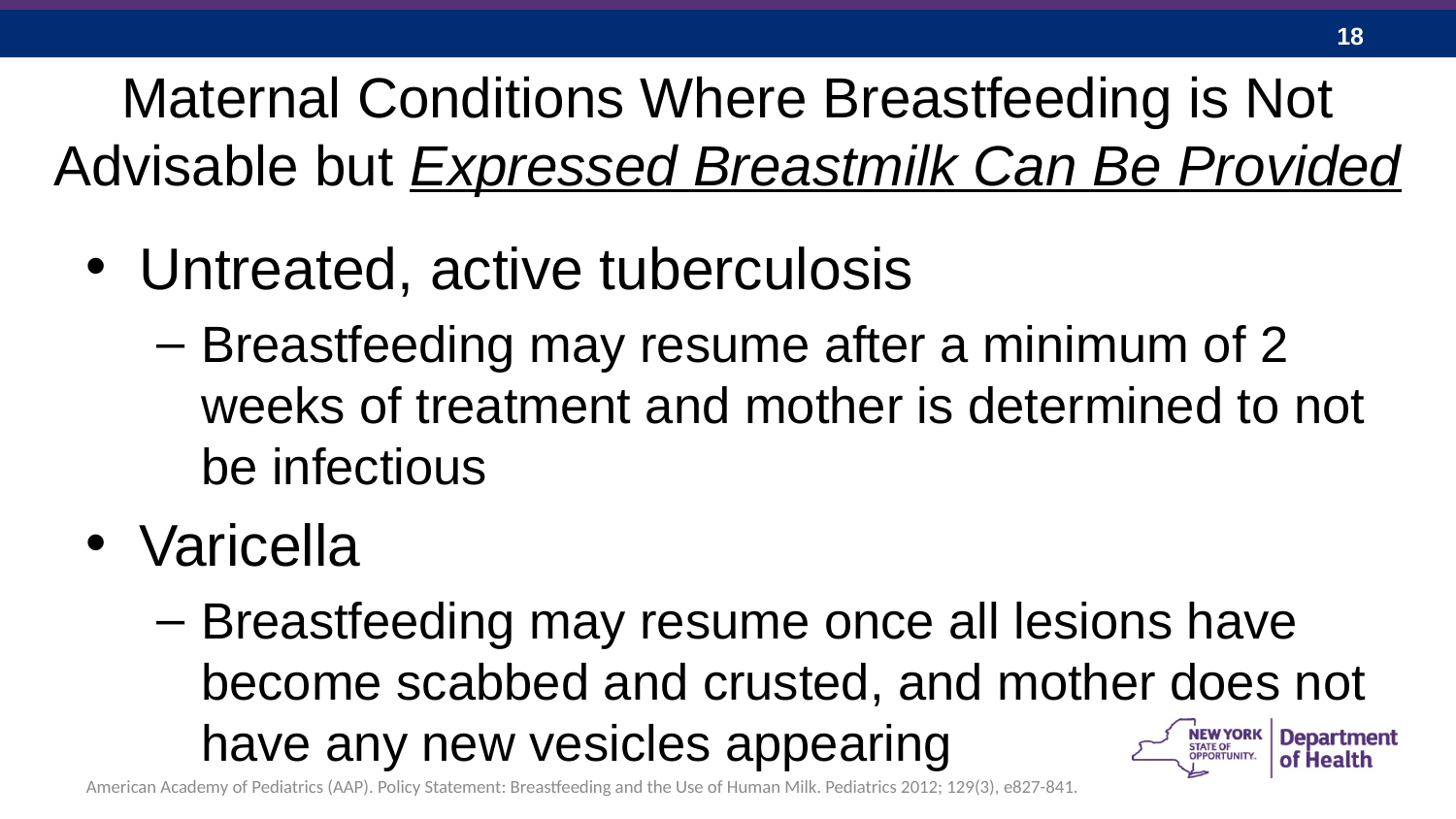

# Maternal Conditions Where Breastfeeding is Not Advisable but Expressed Breastmilk Can Be Provided
Untreated, active tuberculosis
Breastfeeding may resume after a minimum of 2 weeks of treatment and mother is determined to not be infectious
Varicella
Breastfeeding may resume once all lesions have become scabbed and crusted, and mother does not have any new vesicles appearing
American Academy of Pediatrics (AAP). Policy Statement: Breastfeeding and the Use of Human Milk. Pediatrics 2012; 129(3), e827-841.